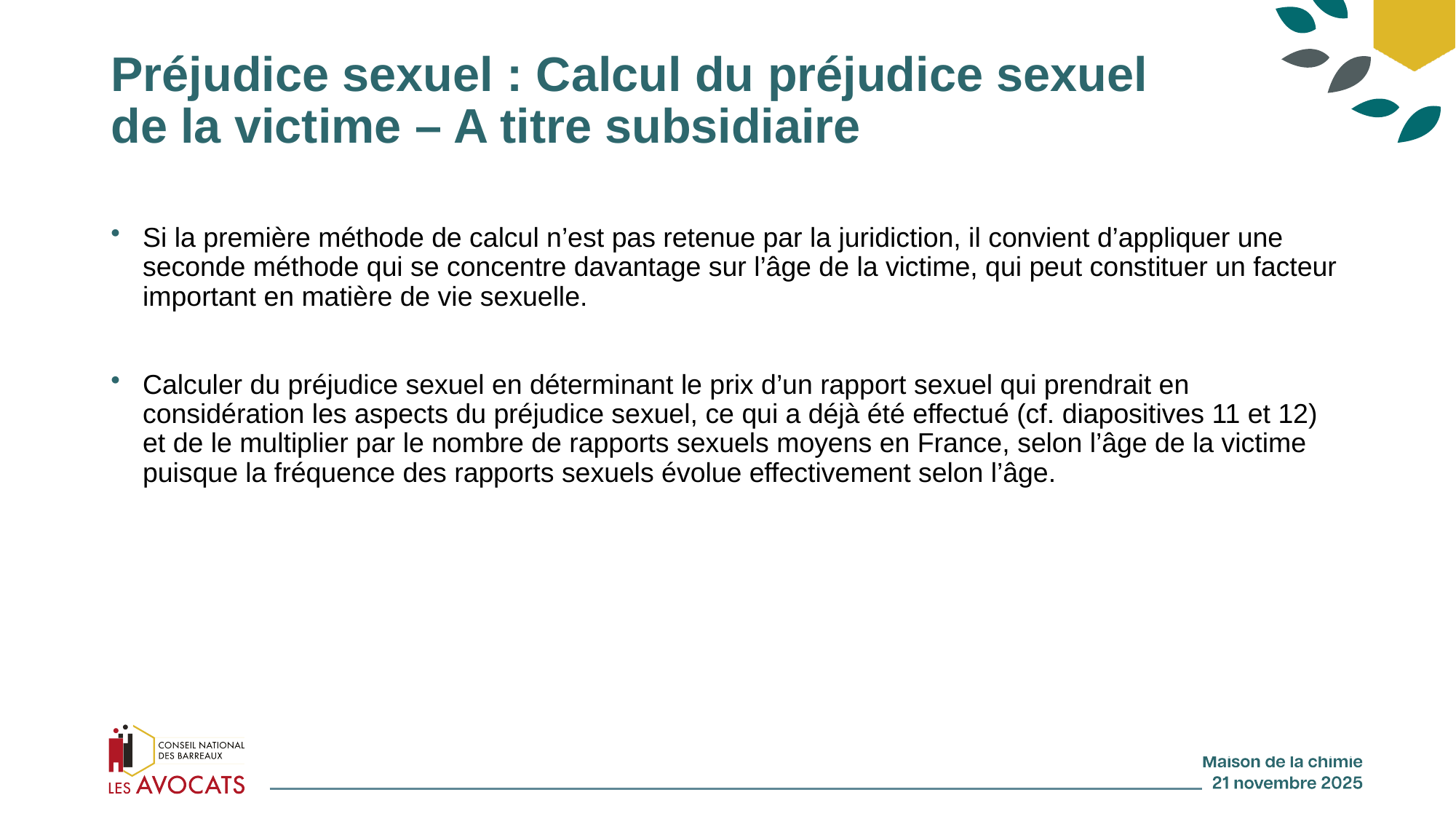

# Préjudice sexuel : Calcul du préjudice sexuel de la victime – A titre subsidiaire
Si la première méthode de calcul n’est pas retenue par la juridiction, il convient d’appliquer une seconde méthode qui se concentre davantage sur l’âge de la victime, qui peut constituer un facteur important en matière de vie sexuelle.

Calculer du préjudice sexuel en déterminant le prix d’un rapport sexuel qui prendrait en considération les aspects du préjudice sexuel, ce qui a déjà été effectué (cf. diapositives 11 et 12) et de le multiplier par le nombre de rapports sexuels moyens en France, selon l’âge de la victime puisque la fréquence des rapports sexuels évolue effectivement selon l’âge.